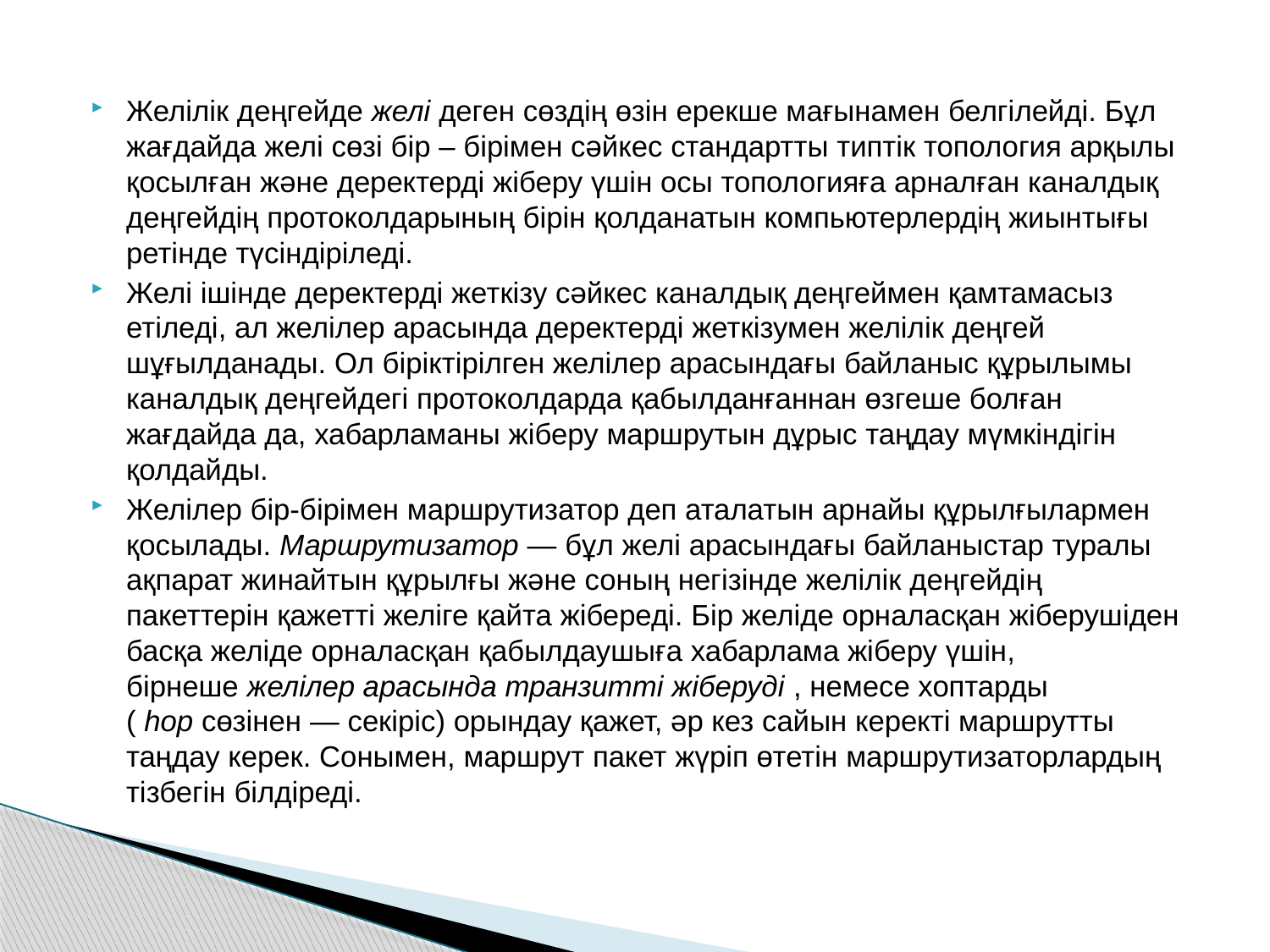

Желілік деңгейде желі деген сөздің өзін ерекше мағынамен белгілейді. Бұл жағдайда желі сөзі бір – бірімен сәйкес стандартты типтік топология арқылы қосылған және деректерді жіберу үшін осы топологияға арналған каналдық деңгейдің протоколдарының бірін қолданатын компьютерлердің жиынтығы ретінде түсіндіріледі.
Желі ішінде деректерді жеткізу сәйкес каналдық деңгеймен қамтамасыз етіледі, ал желілер арасында деректерді жеткізумен желілік деңгей шұғылданады. Ол біріктірілген желілер арасындағы байланыс құрылымы каналдық деңгейдегі протоколдарда қабылданғаннан өзгеше болған жағдайда да, хабарламаны жіберу маршрутын дұрыс таңдау мүмкіндігін қолдайды.
Желілер бір-бірімен маршрутизатор деп аталатын арнайы құрылғылармен қосылады. Маршрутизатор — бұл желі арасындағы байланыстар туралы ақпарат жинайтын құрылғы және соның негізінде желілік деңгейдің пакеттерін қажетті желіге қайта жібереді. Бір желіде орналасқан жіберушіден басқа желіде орналасқан қабылдаушыға хабарлама жіберу үшін, бірнеше желілер арасында транзитті жіберуді , немесе хоптарды ( hop сөзінен — секіріс) орындау қажет, әр кез сайын керекті маршрутты таңдау керек. Сонымен, маршрут пакет жүріп өтетін маршрутизаторлардың тізбегін білдіреді.